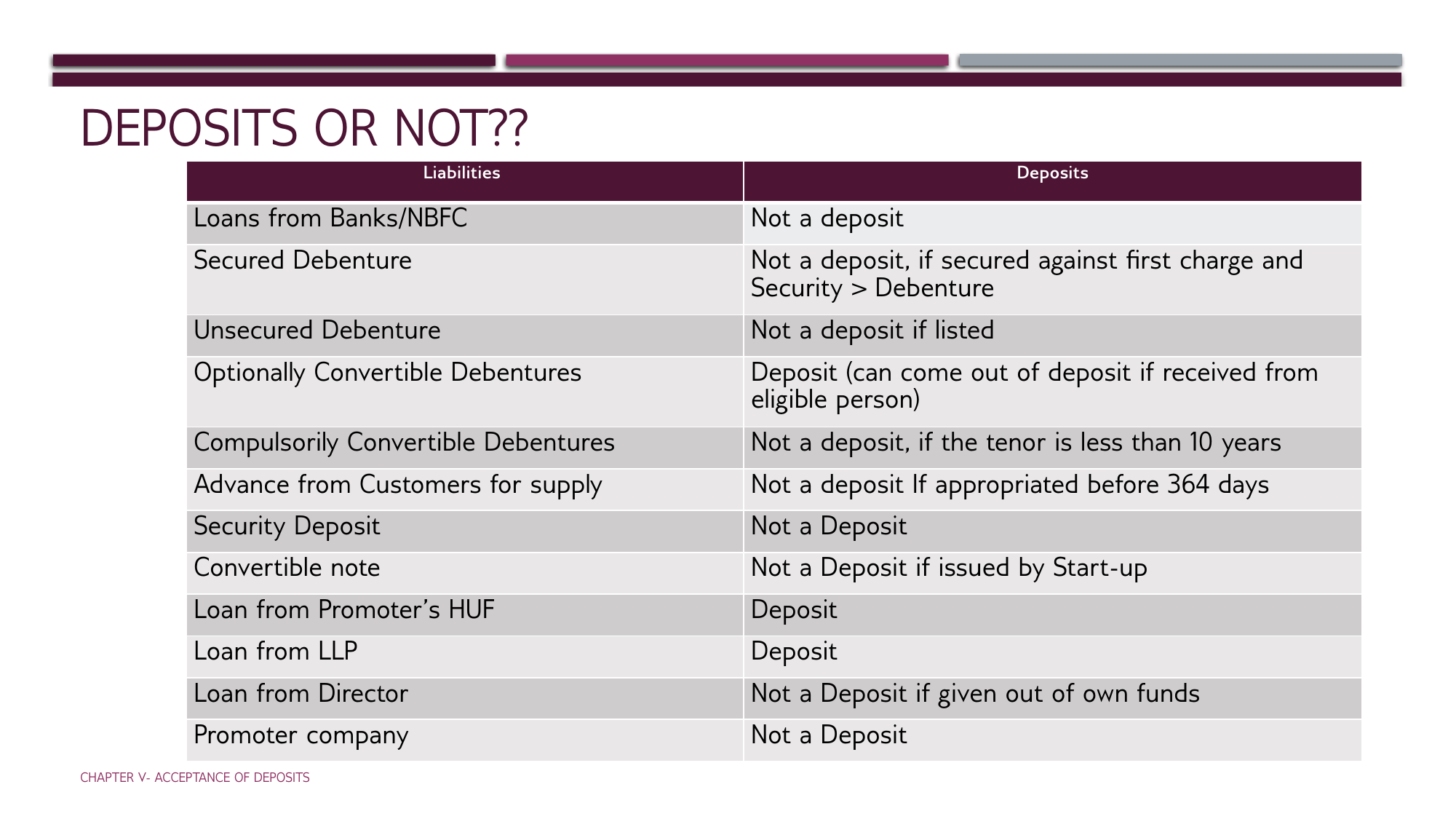

# Deposits or not??
| Liabilities | Deposits |
| --- | --- |
| Loans from Banks/NBFC | Not a deposit |
| Secured Debenture | Not a deposit, if secured against first charge and Security > Debenture |
| Unsecured Debenture | Not a deposit if listed |
| Optionally Convertible Debentures | Deposit (can come out of deposit if received from eligible person) |
| Compulsorily Convertible Debentures | Not a deposit, if the tenor is less than 10 years |
| Advance from Customers for supply | Not a deposit If appropriated before 364 days |
| Security Deposit | Not a Deposit |
| Convertible note | Not a Deposit if issued by Start-up |
| Loan from Promoter’s HUF | Deposit |
| Loan from LLP | Deposit |
| Loan from Director | Not a Deposit if given out of own funds |
| Promoter company | Not a Deposit |

Chapter V- Acceptance of Deposits